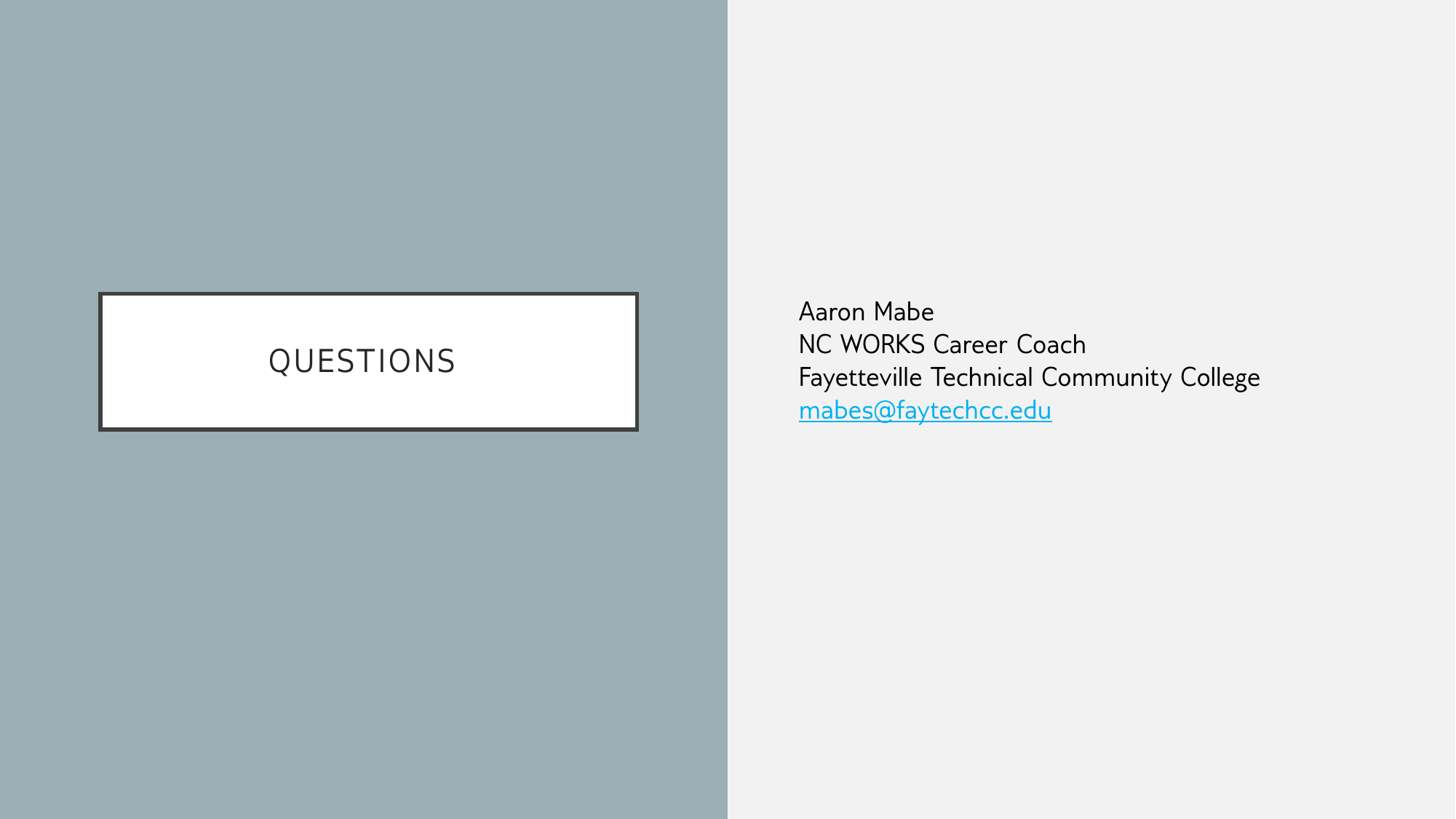

Aaron Mabe
NC WORKS Career Coach
Fayetteville Technical Community College
mabes@faytechcc.edu

# Questions